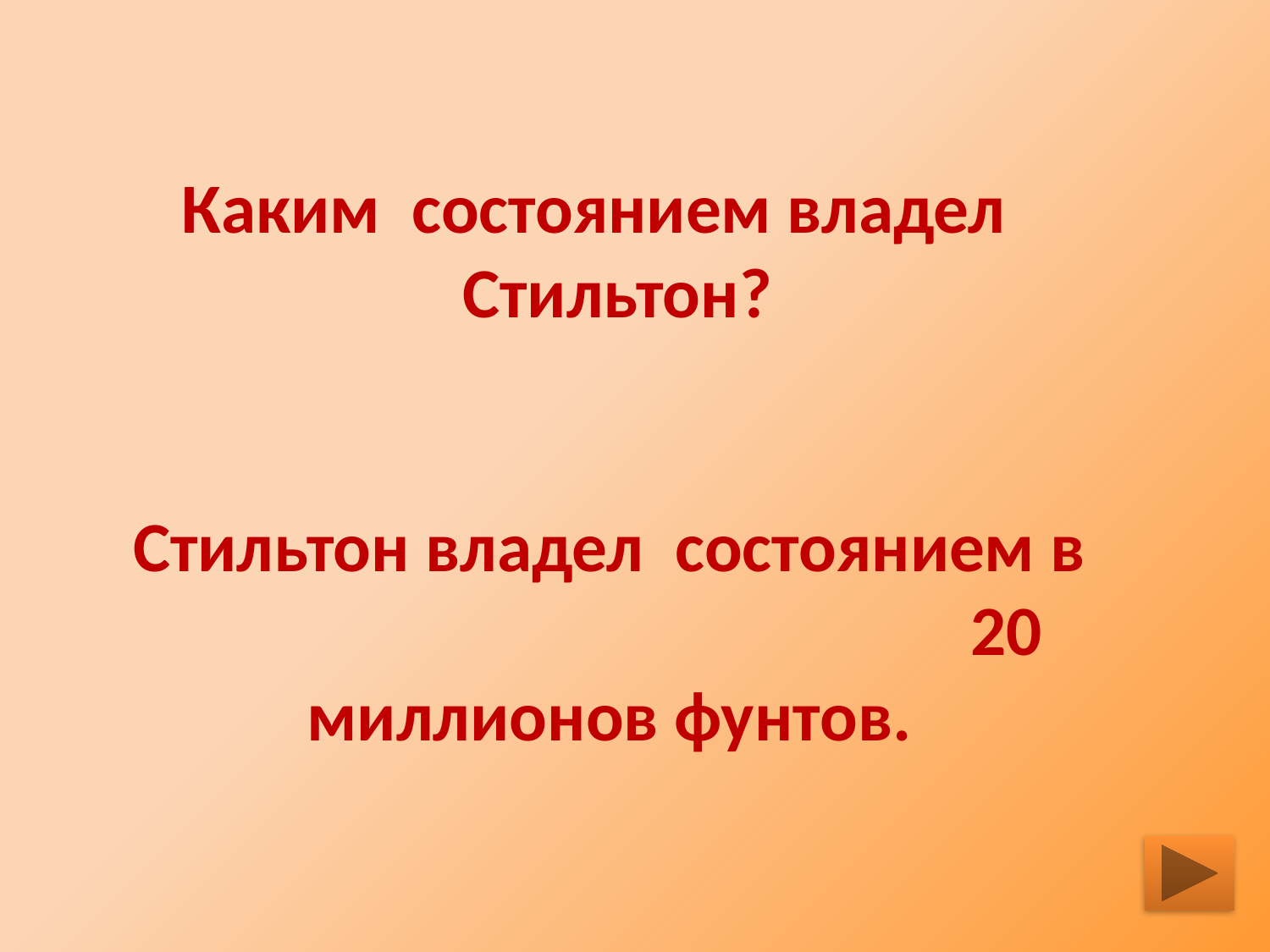

Каким  состоянием владел        Стильтон?

      Стильтон владел  состоянием в                                                         20 миллионов фунтов.